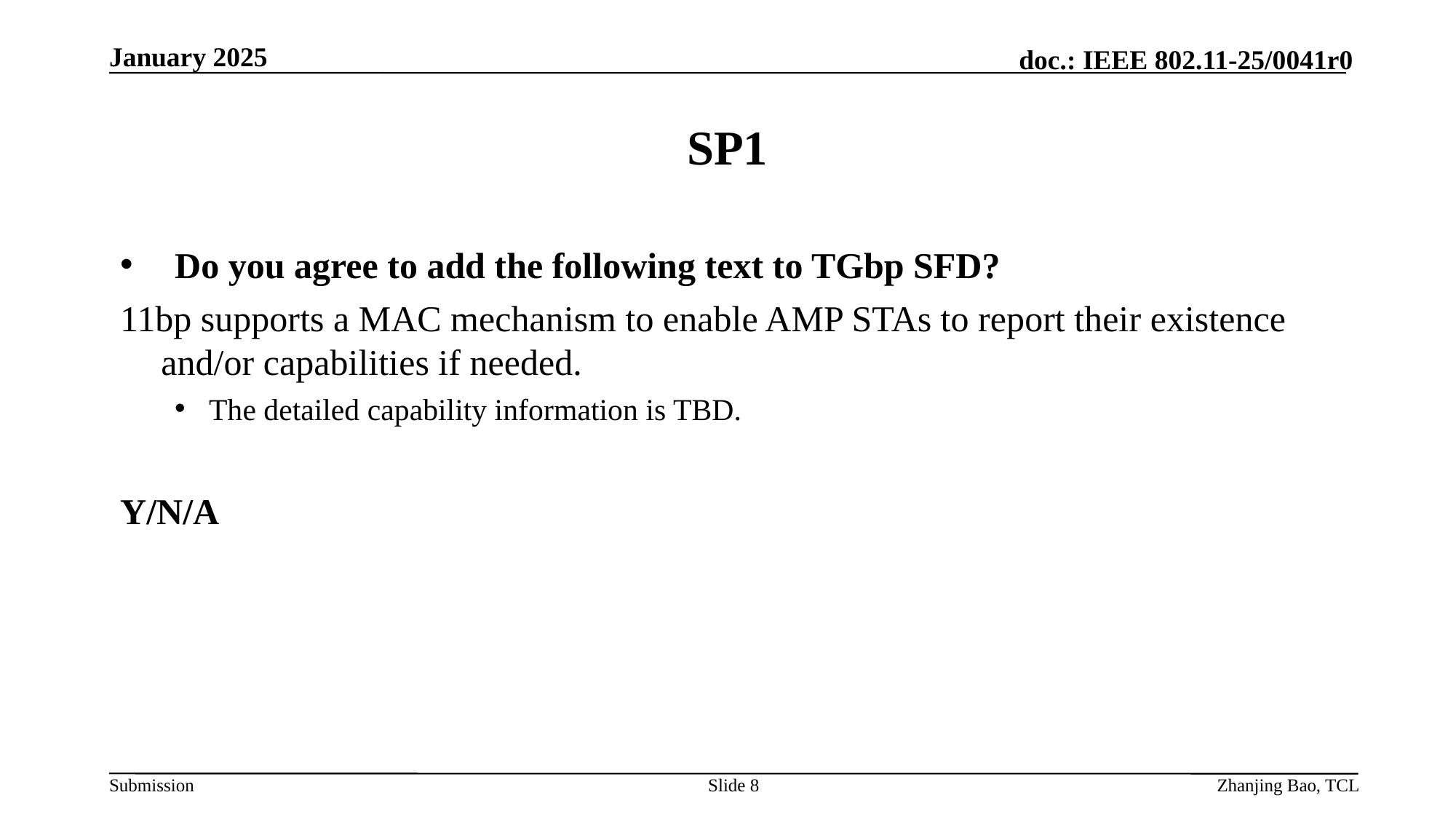

January 2025
# SP1
Do you agree to add the following text to TGbp SFD?
11bp supports a MAC mechanism to enable AMP STAs to report their existence and/or capabilities if needed.
The detailed capability information is TBD.

Y/N/A

Slide 8
Zhanjing Bao, TCL